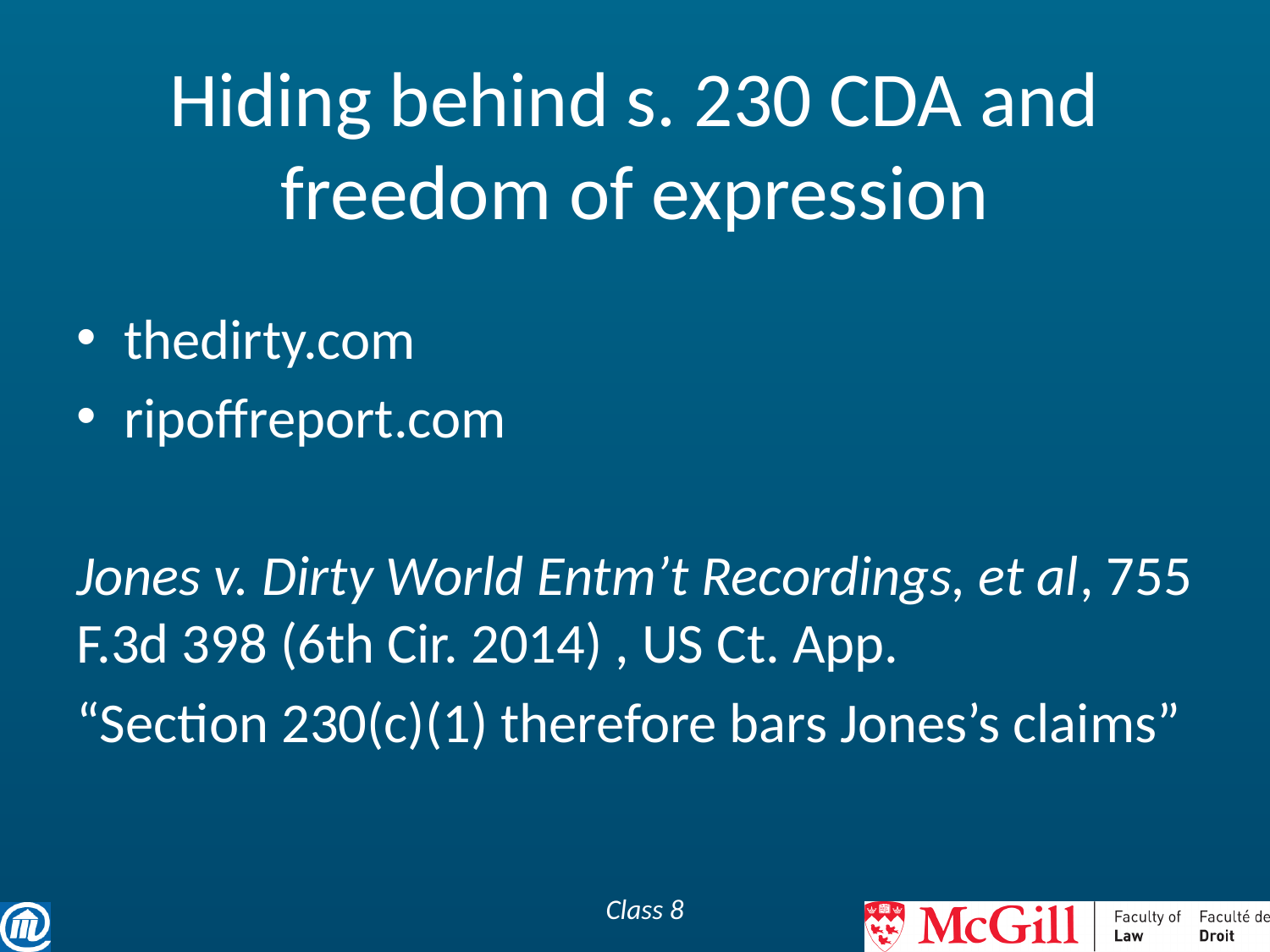

# Hiding behind s. 230 CDA and freedom of expression
thedirty.com
ripoffreport.com

Jones v. Dirty World Entm’t Recordings, et al, 755 F.3d 398 (6th Cir. 2014) , US Ct. App.
“Section 230(c)(1) therefore bars Jones’s claims”
Class 8